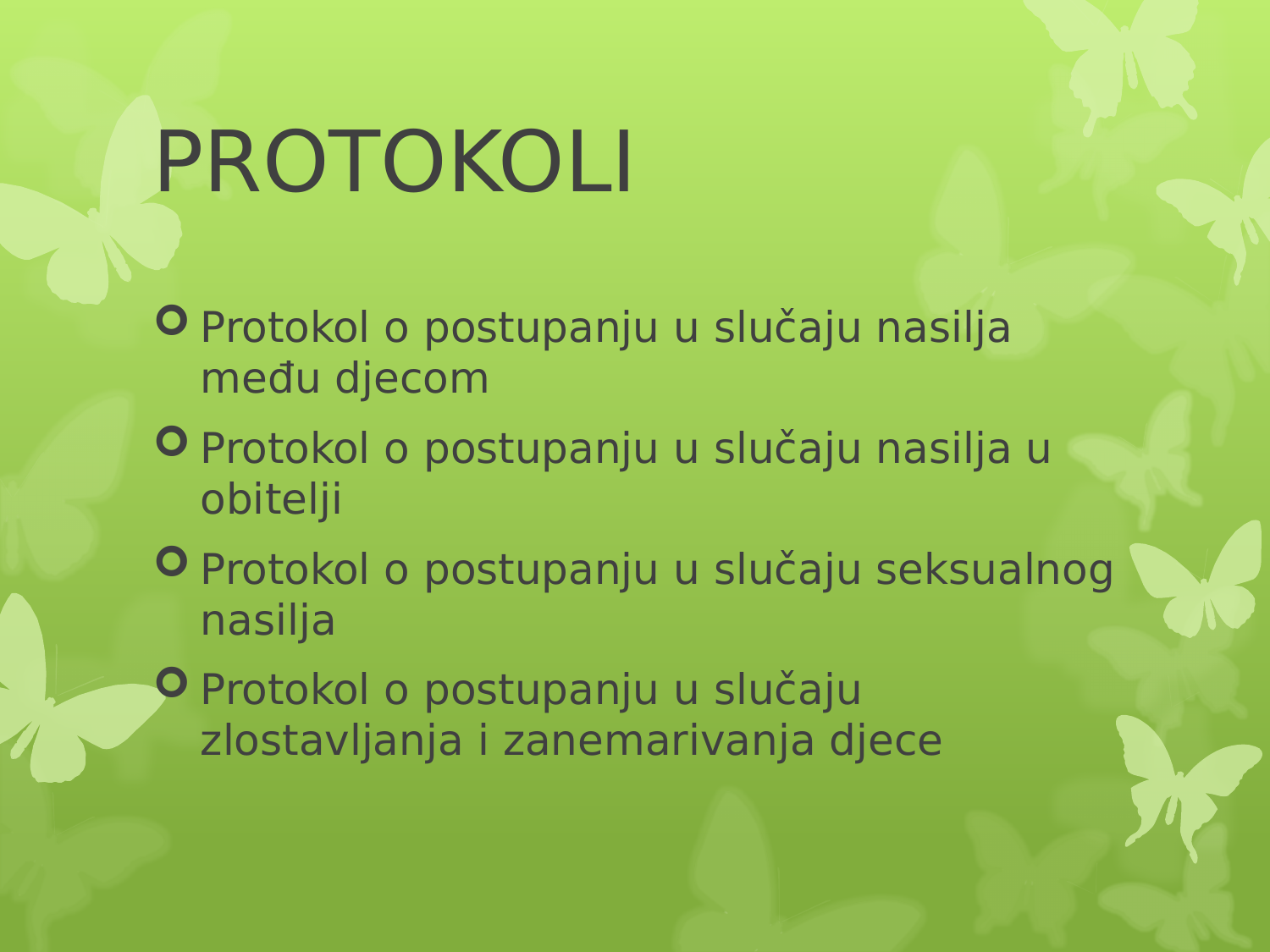

# PROTOKOLI
Protokol o postupanju u slučaju nasilja među djecom
Protokol o postupanju u slučaju nasilja u obitelji
Protokol o postupanju u slučaju seksualnog nasilja
Protokol o postupanju u slučaju zlostavljanja i zanemarivanja djece